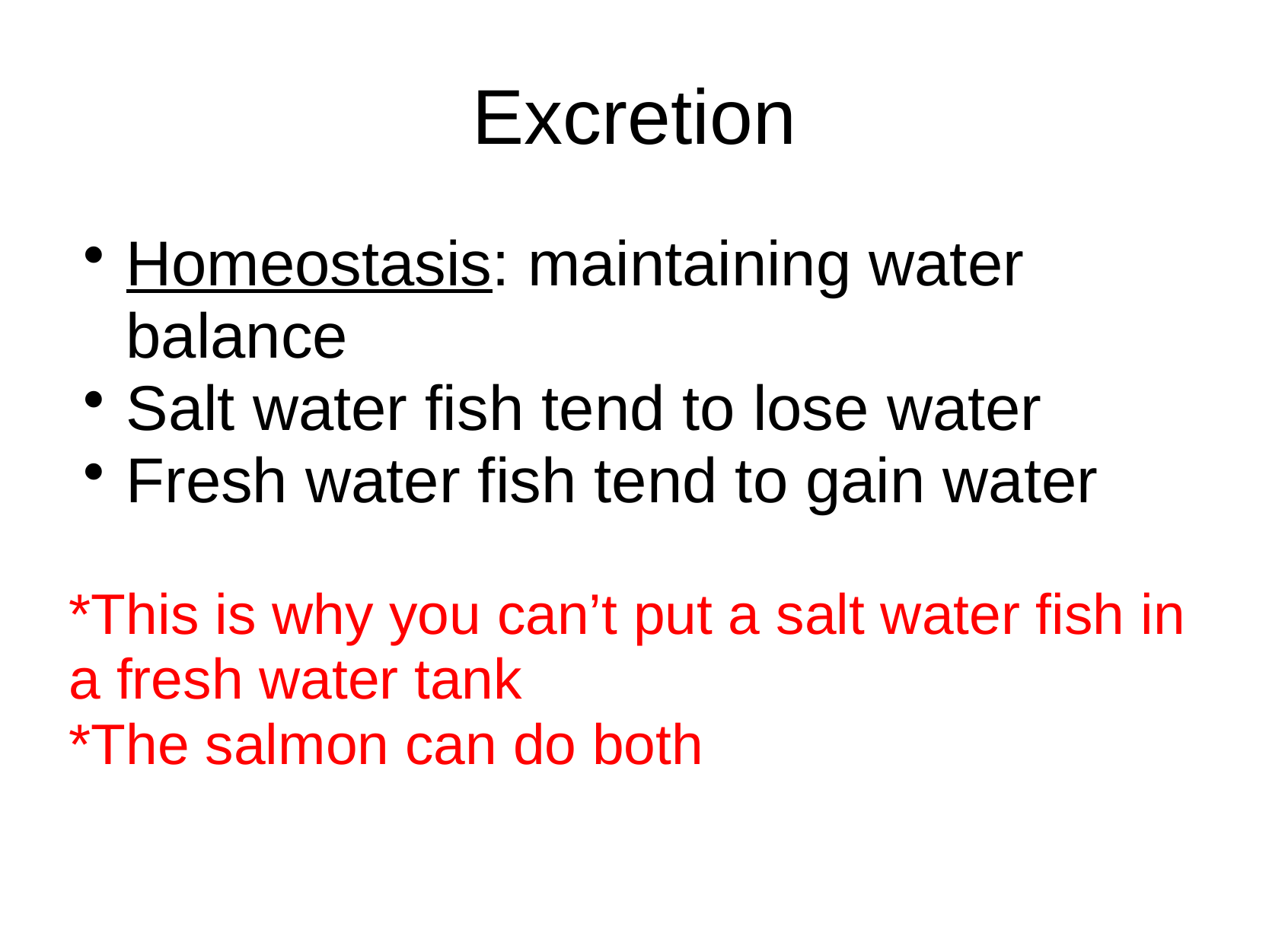

# Excretion
Homeostasis: maintaining water balance
Salt water fish tend to lose water
Fresh water fish tend to gain water

*This is why you can’t put a salt water fish in a fresh water tank
*The salmon can do both